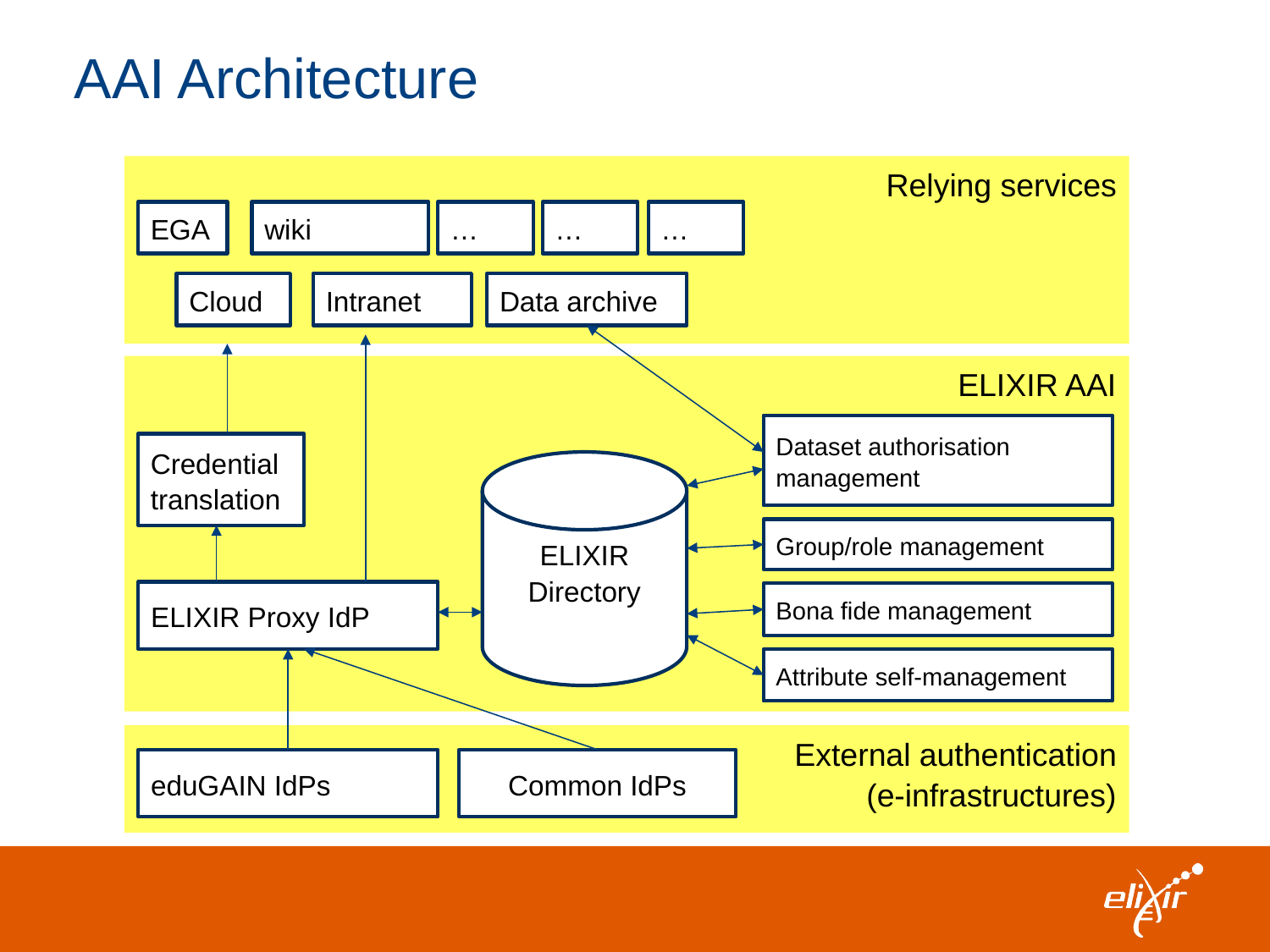

# AAI Architecture

Relying services
EGA
wiki
…
…
…
Cloud
Intranet
Data archive
ELIXIR AAI
Dataset authorisation management
Credential translation
ELIXIR Directory
Group/role management
ELIXIR Proxy IdP
Bona fide management
Attribute self-management
External authentication
(e-infrastructures)
eduGAIN IdPs
Common IdPs